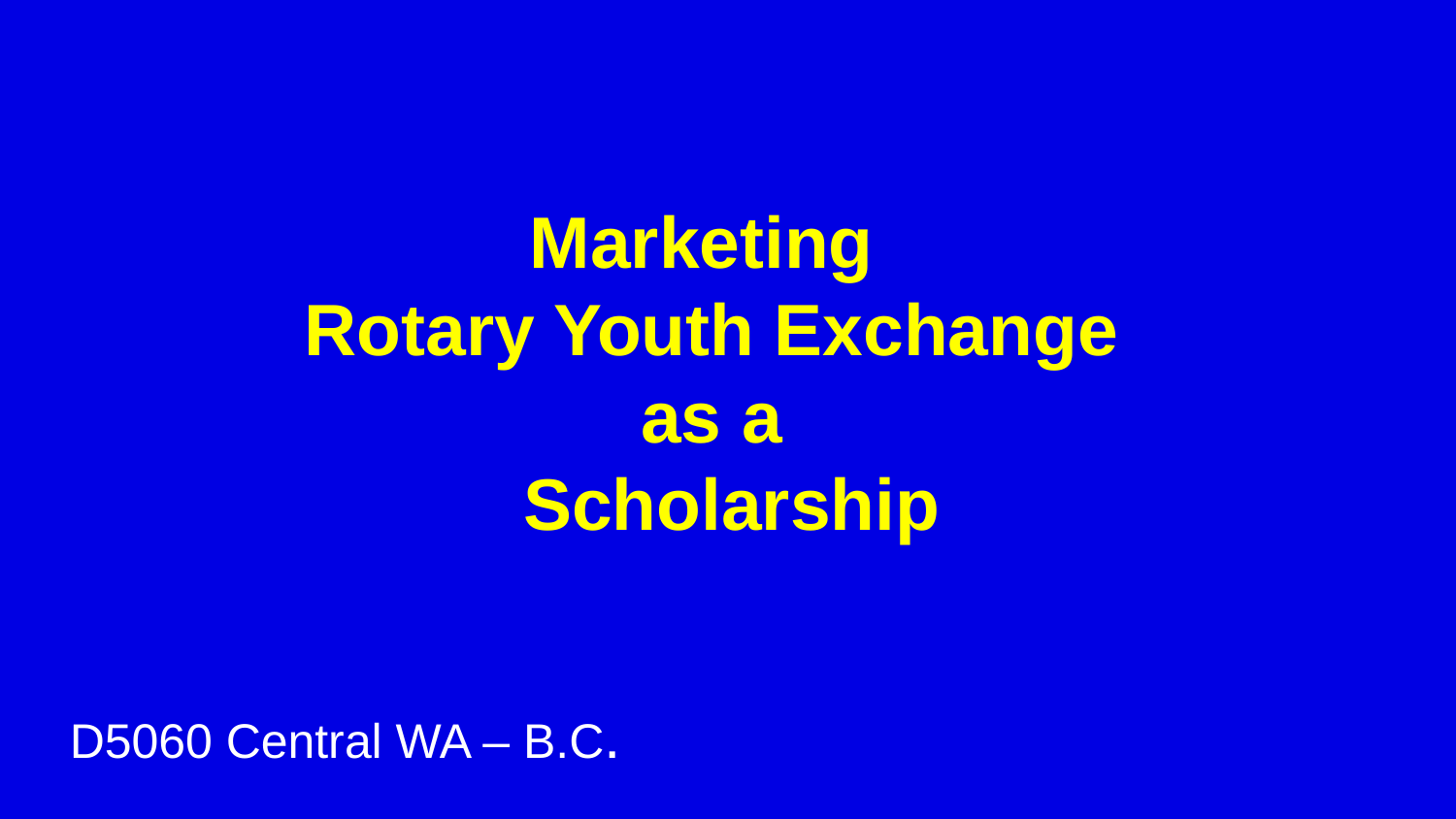

# Marketing Rotary Youth Exchange as a Scholarship
 D5060 Central WA – B.C.